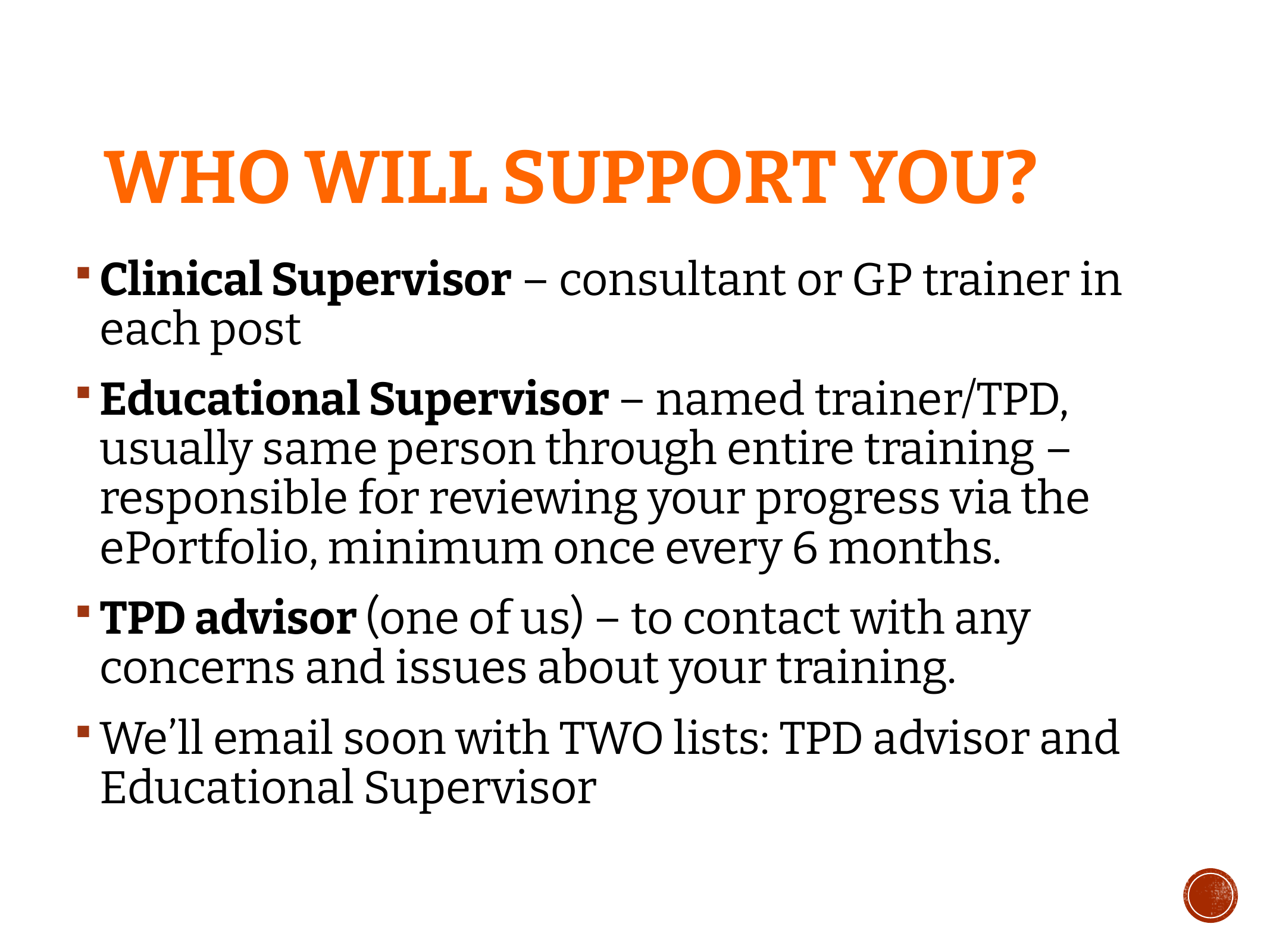

# Who will support you?
Clinical Supervisor – consultant or GP trainer in each post
Educational Supervisor – named trainer/TPD, usually same person through entire training – responsible for reviewing your progress via the ePortfolio, minimum once every 6 months.
TPD advisor (one of us) – to contact with any concerns and issues about your training.
We’ll email soon with TWO lists: TPD advisor and Educational Supervisor